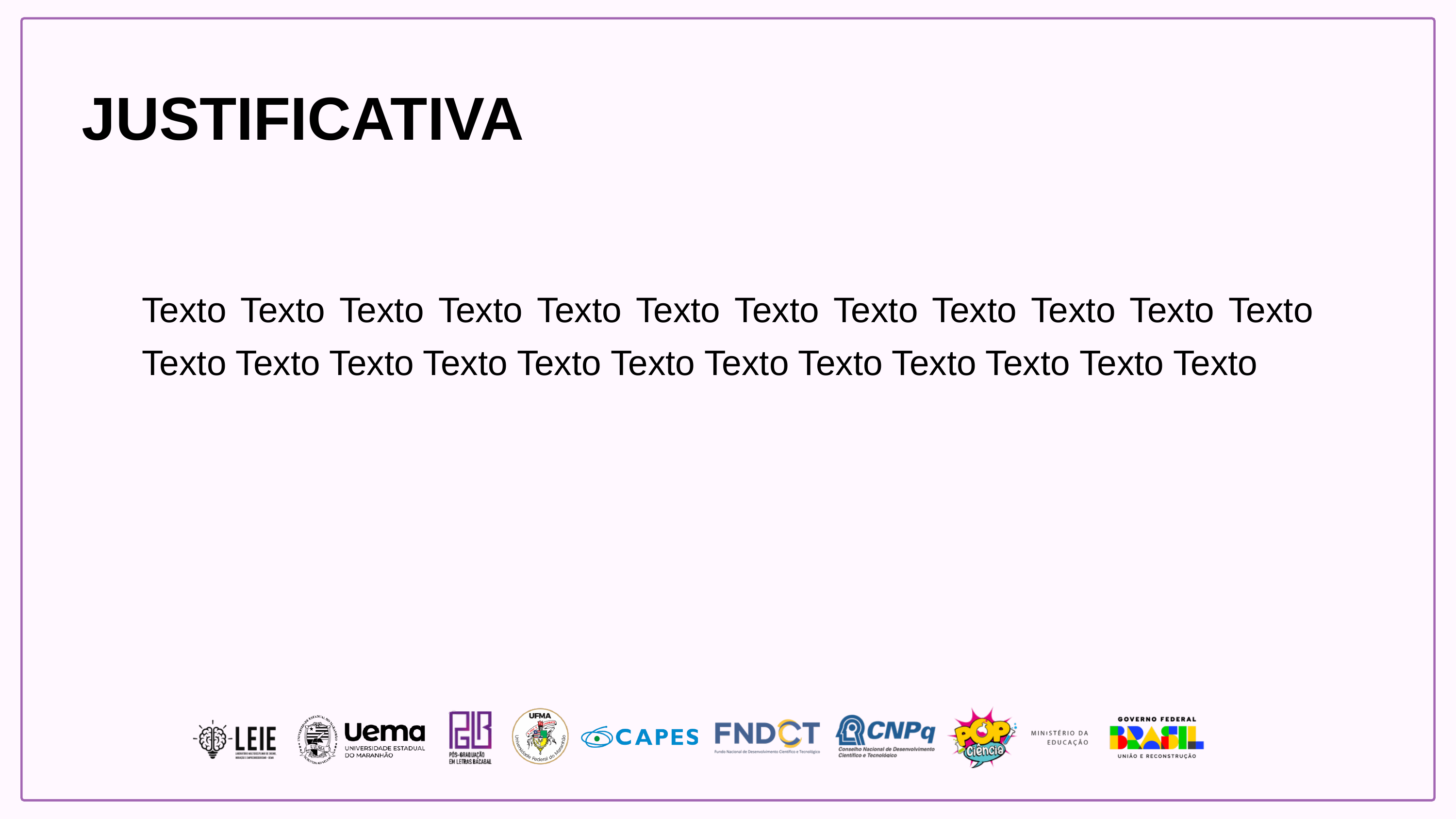

JUSTIFICATIVA
Texto Texto Texto Texto Texto Texto Texto Texto Texto Texto Texto Texto Texto Texto Texto Texto Texto Texto Texto Texto Texto Texto Texto Texto